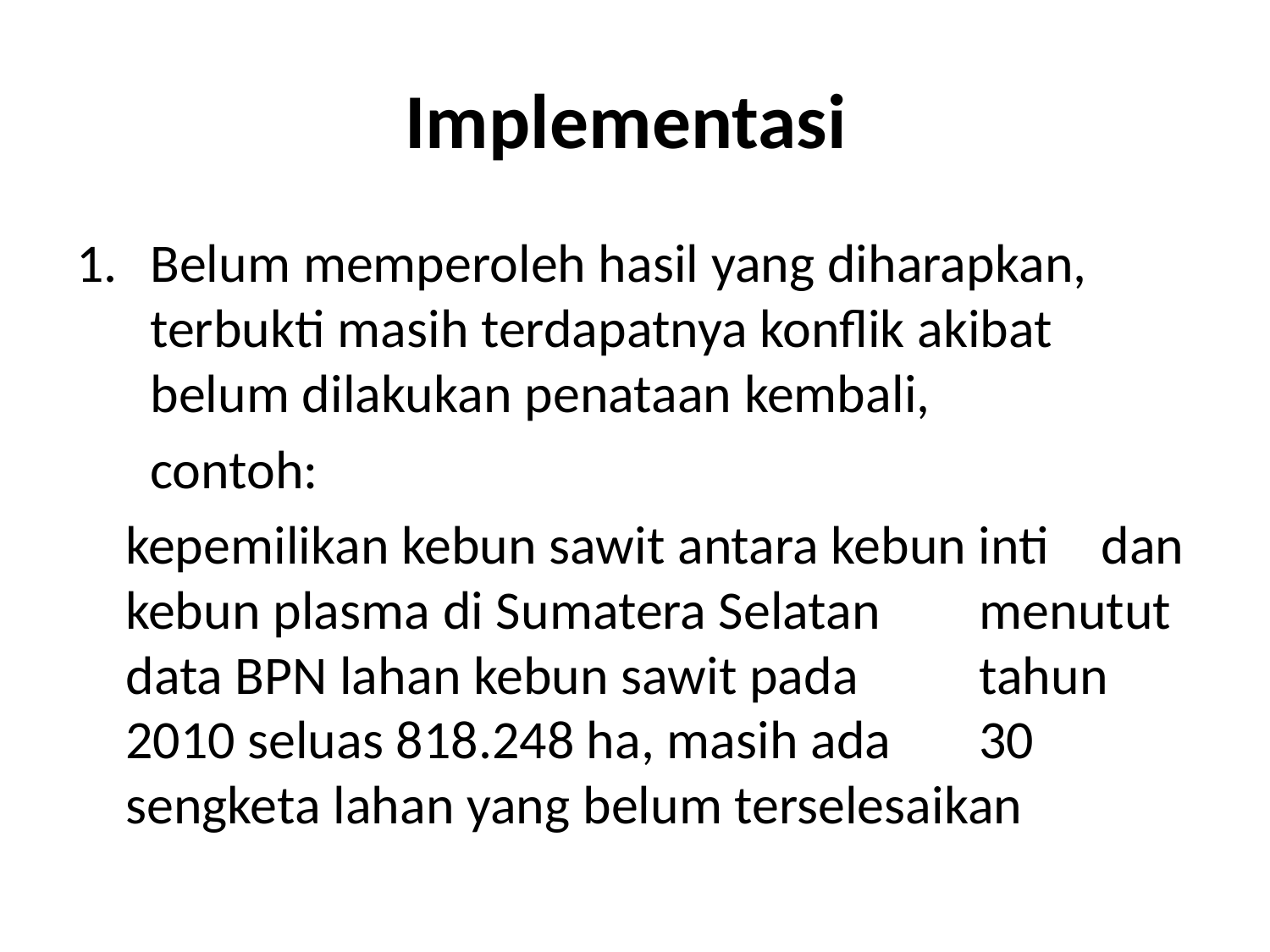

# Implementasi
Belum memperoleh hasil yang diharapkan, terbukti masih terdapatnya konflik akibat belum dilakukan penataan kembali,
	contoh:
		kepemilikan kebun sawit antara kebun inti 	dan kebun plasma di Sumatera Selatan 	menutut data BPN lahan kebun sawit pada 	tahun 2010 seluas 818.248 ha, masih ada 	30 sengketa lahan yang belum terselesaikan